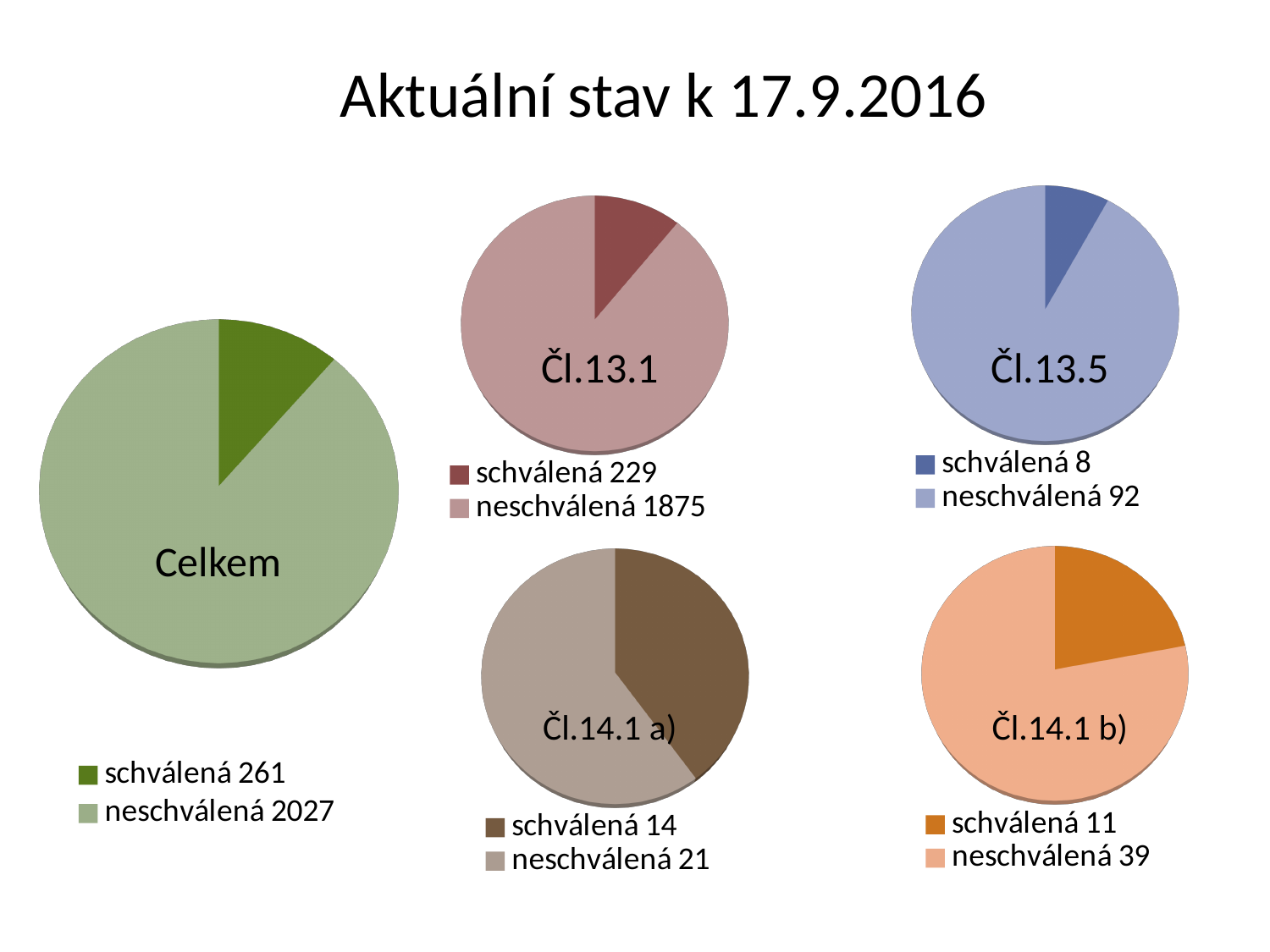

Aktuální stav k 17.9.2016

[unsupported chart]

[unsupported chart]

[unsupported chart]

Čl.13.1
Čl.13.5
Celkem

[unsupported chart]

[unsupported chart]

Čl.14.1 a)
Čl.14.1 b)